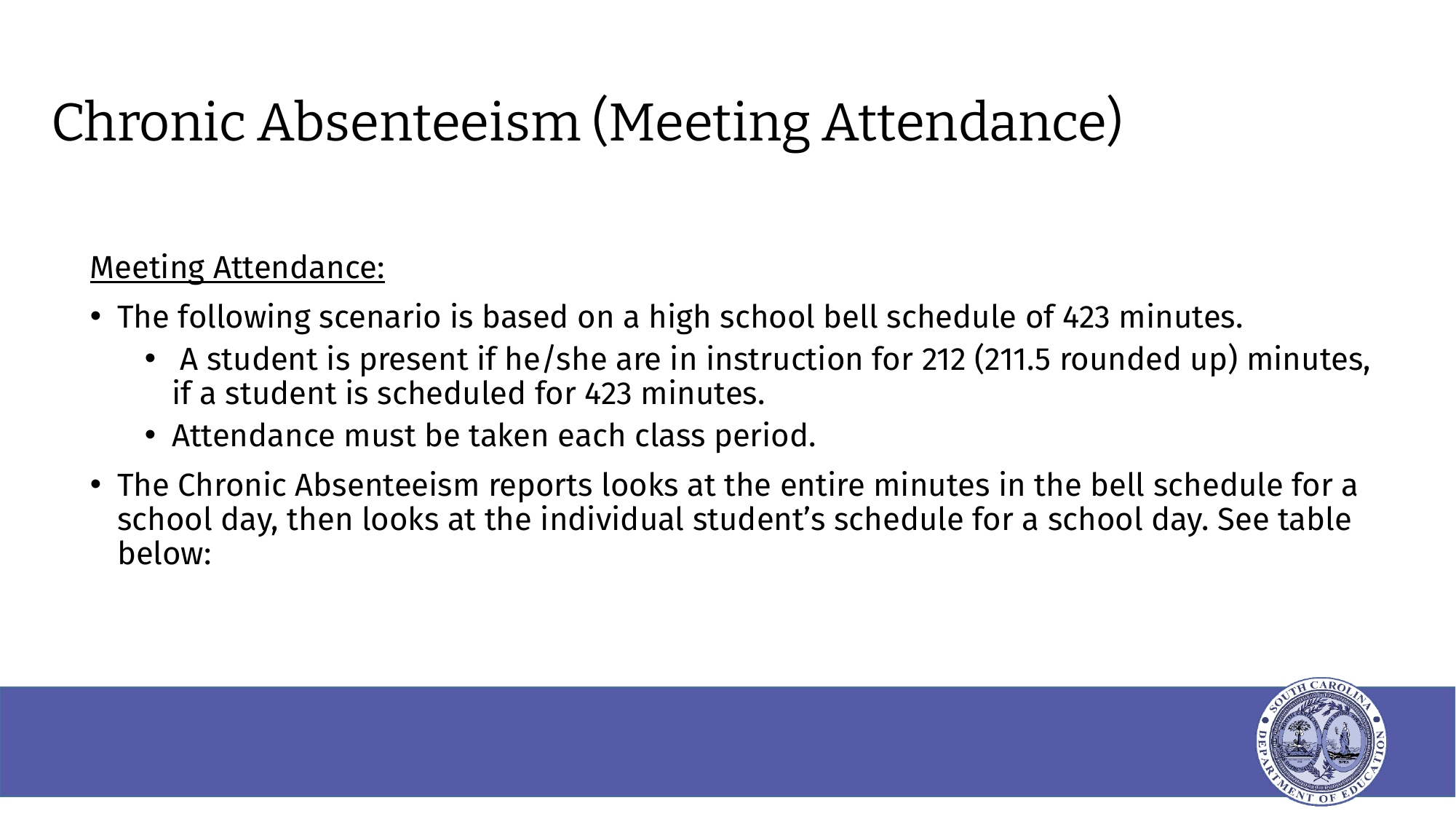

# Chronic Absenteeism (Meeting Attendance)
Meeting Attendance:
The following scenario is based on a high school bell schedule of 423 minutes.
 A student is present if he/she are in instruction for 212 (211.5 rounded up) minutes, if a student is scheduled for 423 minutes.
Attendance must be taken each class period.
The Chronic Absenteeism reports looks at the entire minutes in the bell schedule for a school day, then looks at the individual student’s schedule for a school day. See table below: